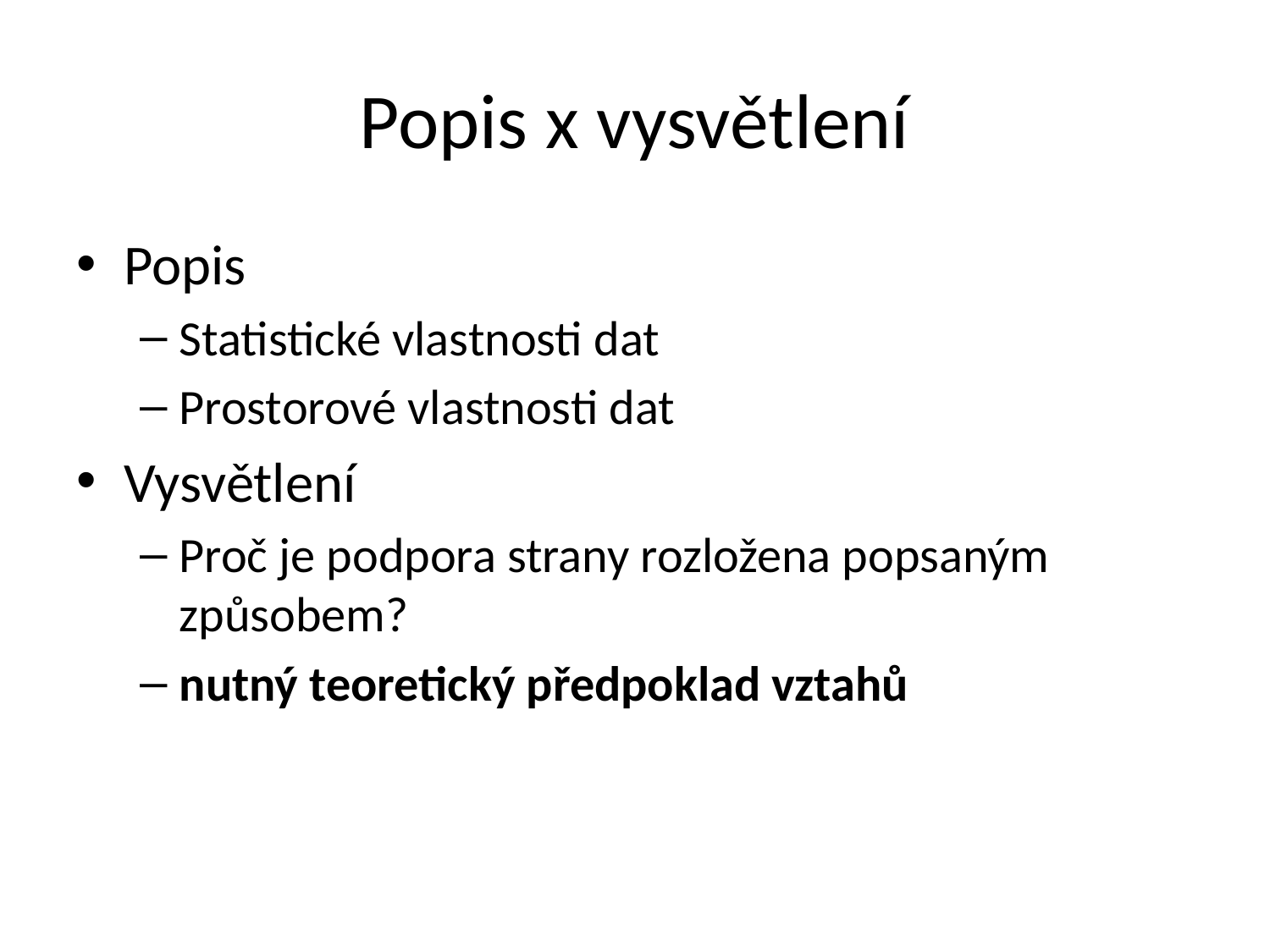

# Popis x vysvětlení
Popis
Statistické vlastnosti dat
Prostorové vlastnosti dat
Vysvětlení
Proč je podpora strany rozložena popsaným způsobem?
nutný teoretický předpoklad vztahů